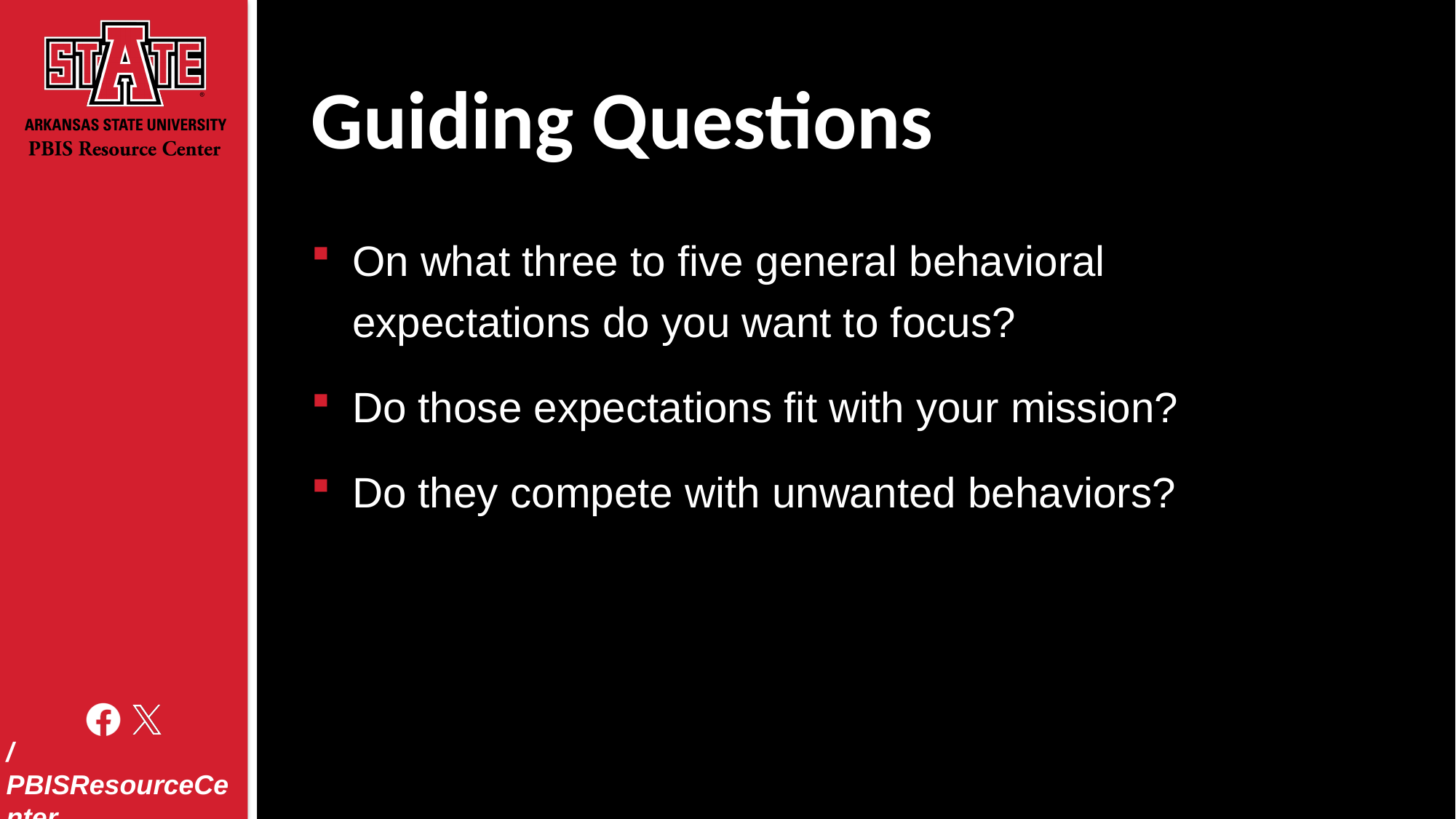

# Guiding Questions
On what three to five general behavioral expectations do you want to focus?
Do those expectations fit with your mission?
Do they compete with unwanted behaviors?